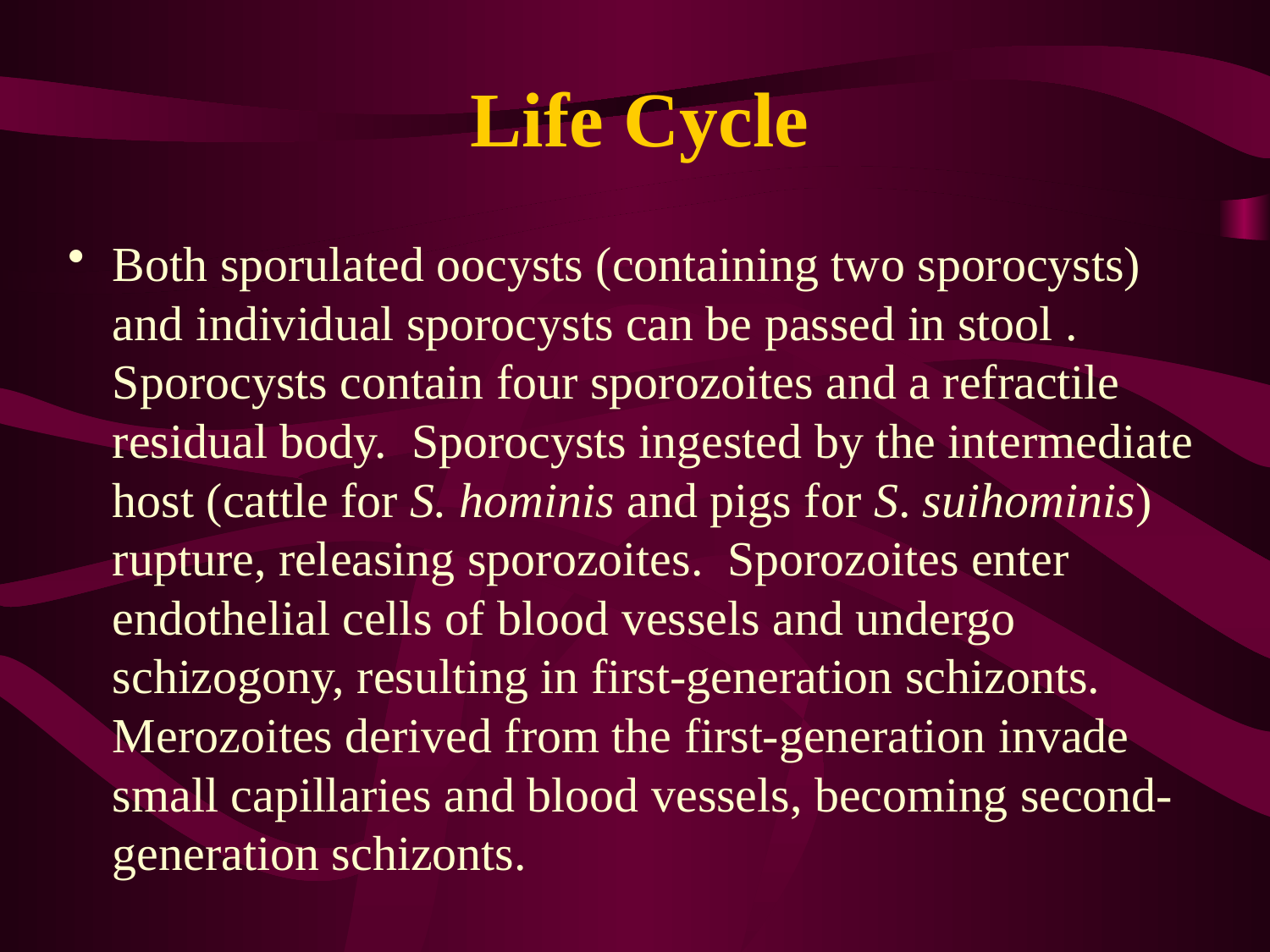

# Life Cycle
Both sporulated oocysts (containing two sporocysts) and individual sporocysts can be passed in stool .  Sporocysts contain four sporozoites and a refractile residual body.  Sporocysts ingested by the intermediate host (cattle for S. hominis and pigs for S. suihominis) rupture, releasing sporozoites.  Sporozoites enter endothelial cells of blood vessels and undergo schizogony, resulting in first-generation schizonts.  Merozoites derived from the first-generation invade small capillaries and blood vessels, becoming second-generation schizonts.